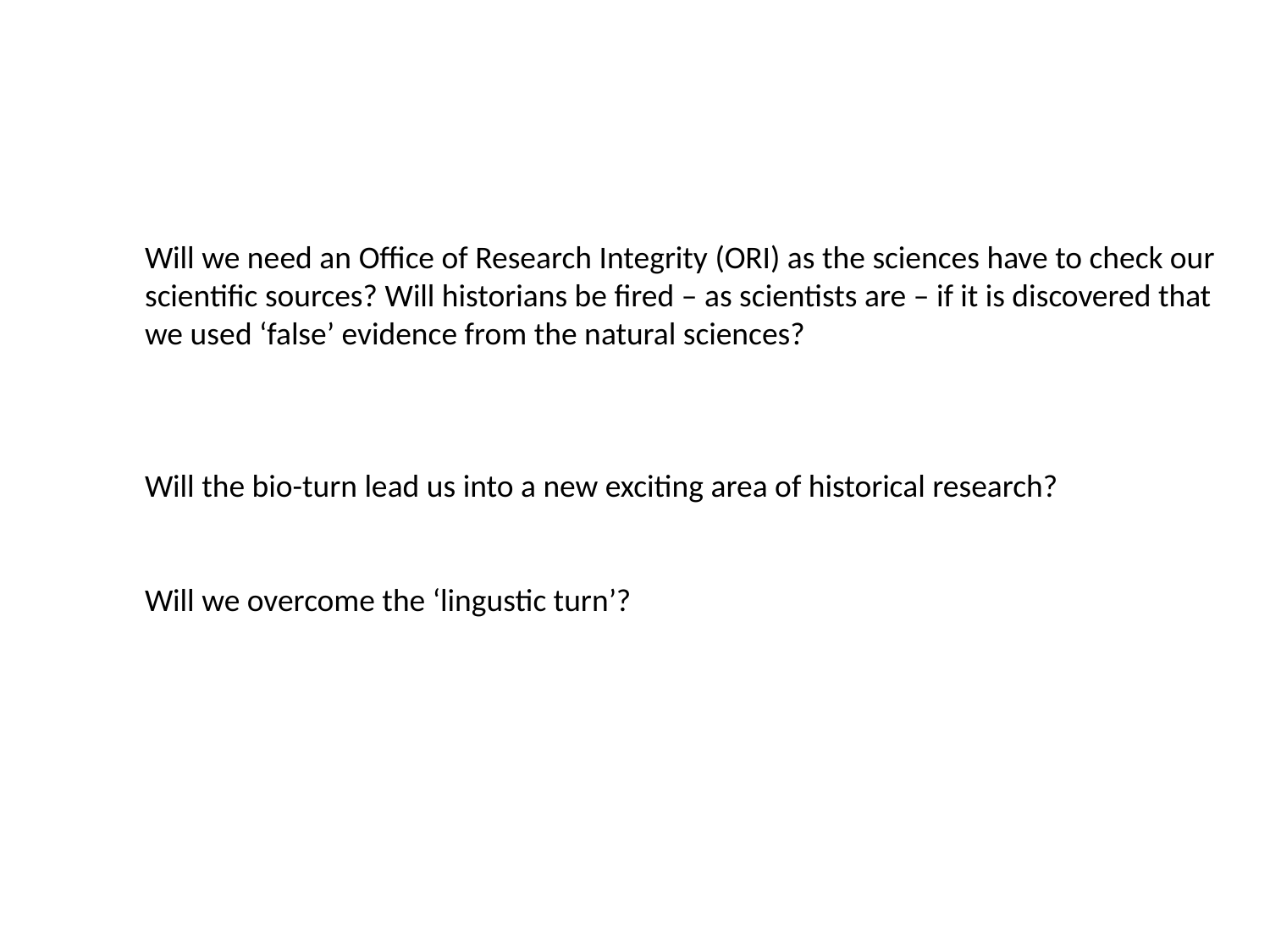

Will we need an Office of Research Integrity (ORI) as the sciences have to check our scientific sources? Will historians be fired – as scientists are – if it is discovered that we used ‘false’ evidence from the natural sciences?

Will the bio-turn lead us into a new exciting area of historical research?

Will we overcome the ‘lingustic turn’?